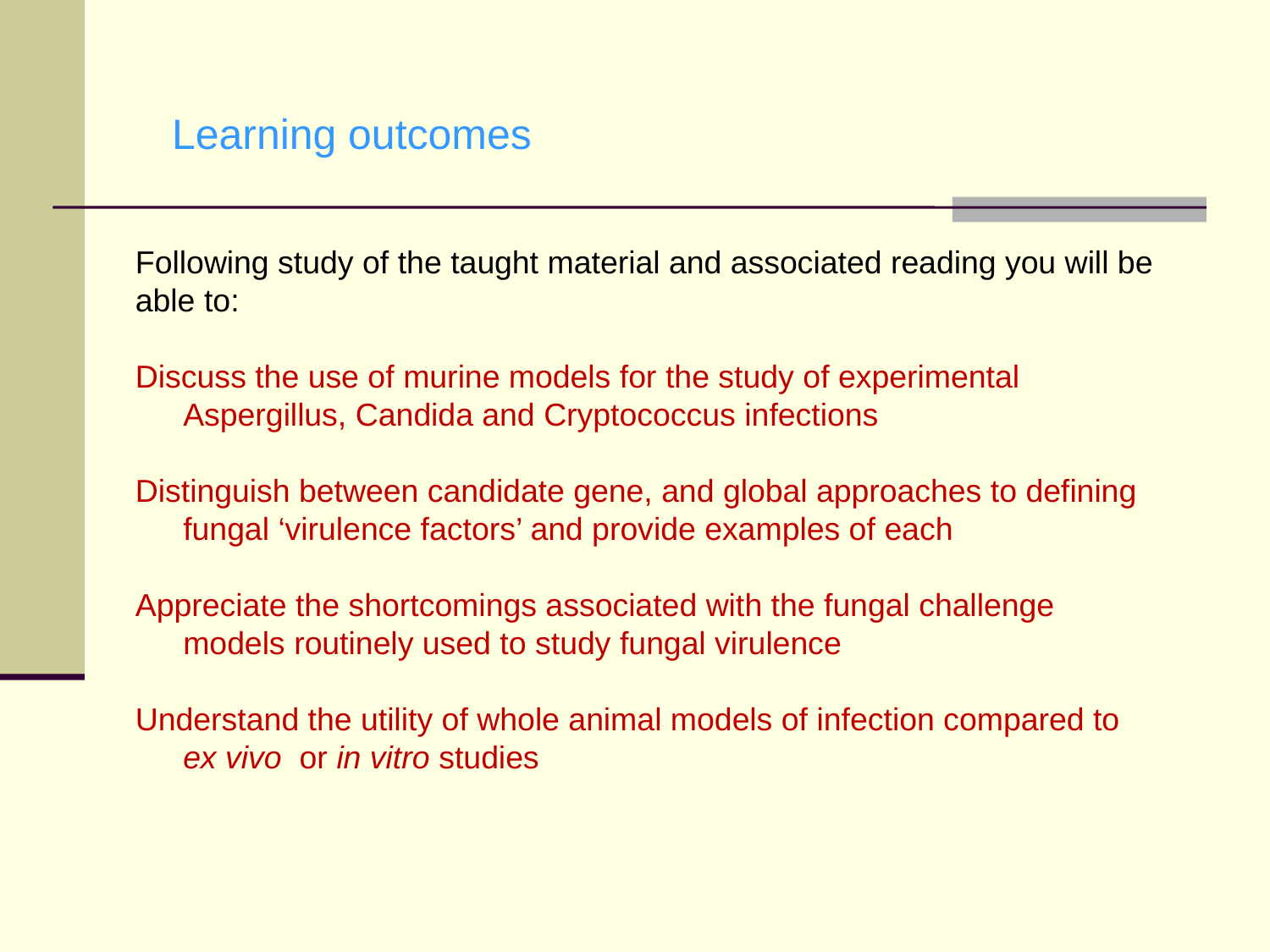

Learning outcomes
Following study of the taught material and associated reading you will be able to:

Discuss the use of murine models for the study of experimental Aspergillus, Candida and Cryptococcus infections

Distinguish between candidate gene, and global approaches to defining fungal ‘virulence factors’ and provide examples of each

Appreciate the shortcomings associated with the fungal challenge models routinely used to study fungal virulence

Understand the utility of whole animal models of infection compared to ex vivo  or in vitro studies